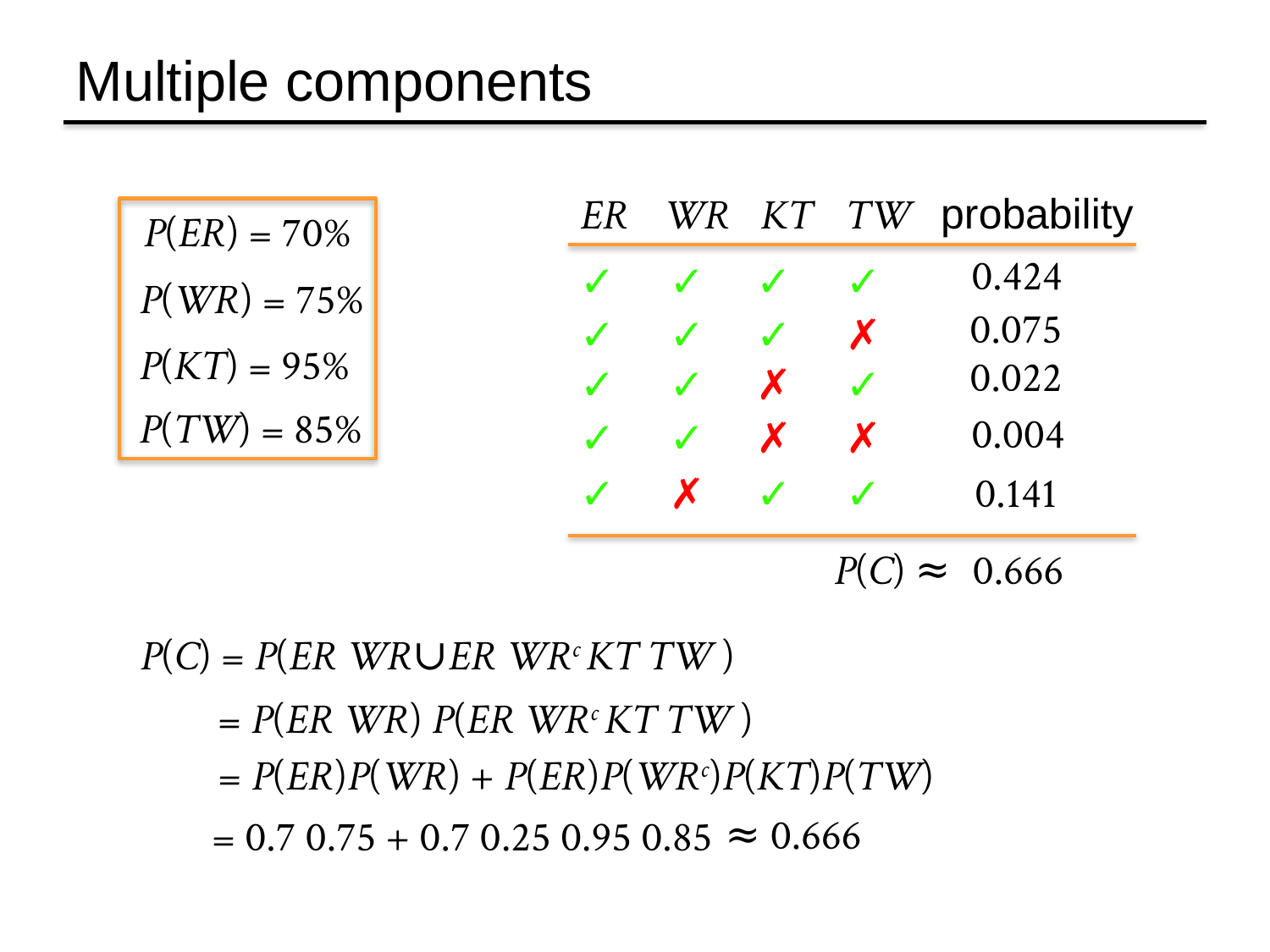

# Multiple components
ER
WR
KT
probability
TW
P(ER) = 70%

0.424
✓
✓
✓
✓
P(WR) = 75%
0.075
✓
✓
✓
✗
P(KT) = 95%
0.022
✓
✓
✗
✓
P(TW) = 85%
0.004
✓
✓
✗
✗
0.141
✓
✗
✓
✓
P(C) ≈
0.666
P(C) = P(ER WR∪ER WRc KT TW )
= P(ER WR) P(ER WRc KT TW )
= P(ER)P(WR) + P(ER)P(WRc)P(KT)P(TW)
≈ 0.666
= 0.7 0.75 + 0.7 0.25 0.95 0.85